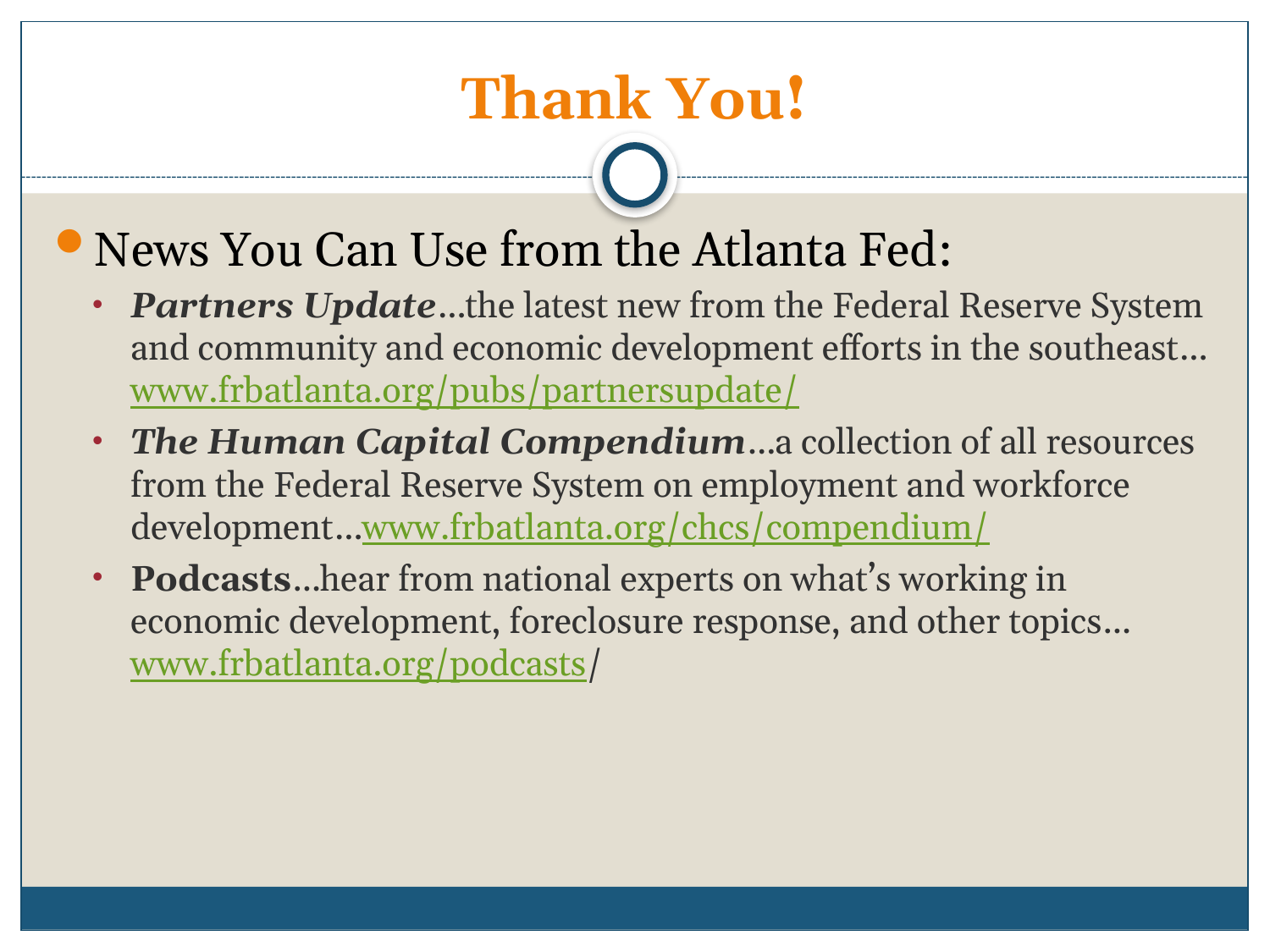

# Thank You!
News You Can Use from the Atlanta Fed:
Partners Update…the latest new from the Federal Reserve System and community and economic development efforts in the southeast…www.frbatlanta.org/pubs/partnersupdate/
The Human Capital Compendium…a collection of all resources from the Federal Reserve System on employment and workforce development…www.frbatlanta.org/chcs/compendium/
Podcasts…hear from national experts on what’s working in economic development, foreclosure response, and other topics…www.frbatlanta.org/podcasts/